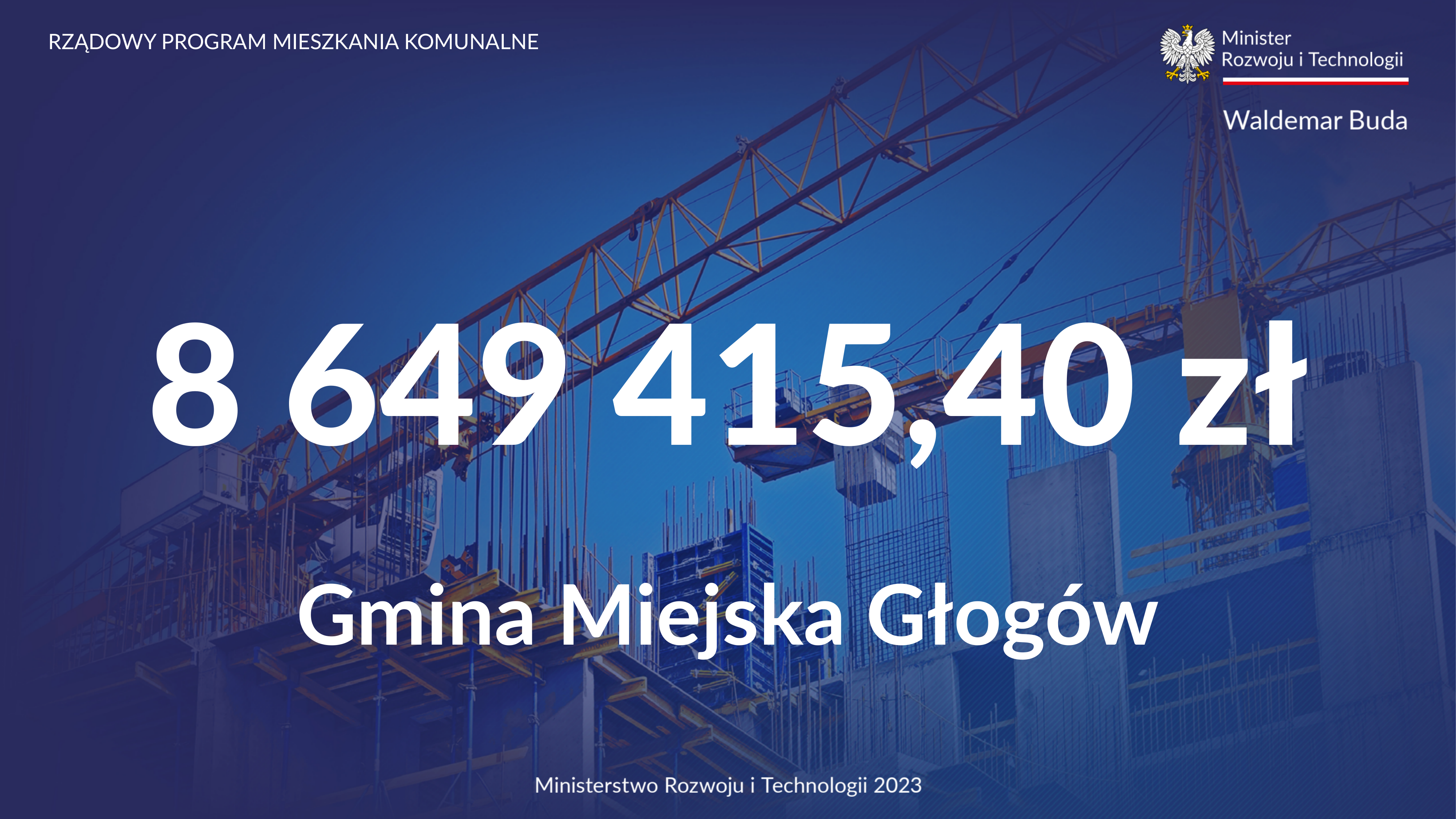

8 649 415,40 zł
Gmina Miejska Głogów